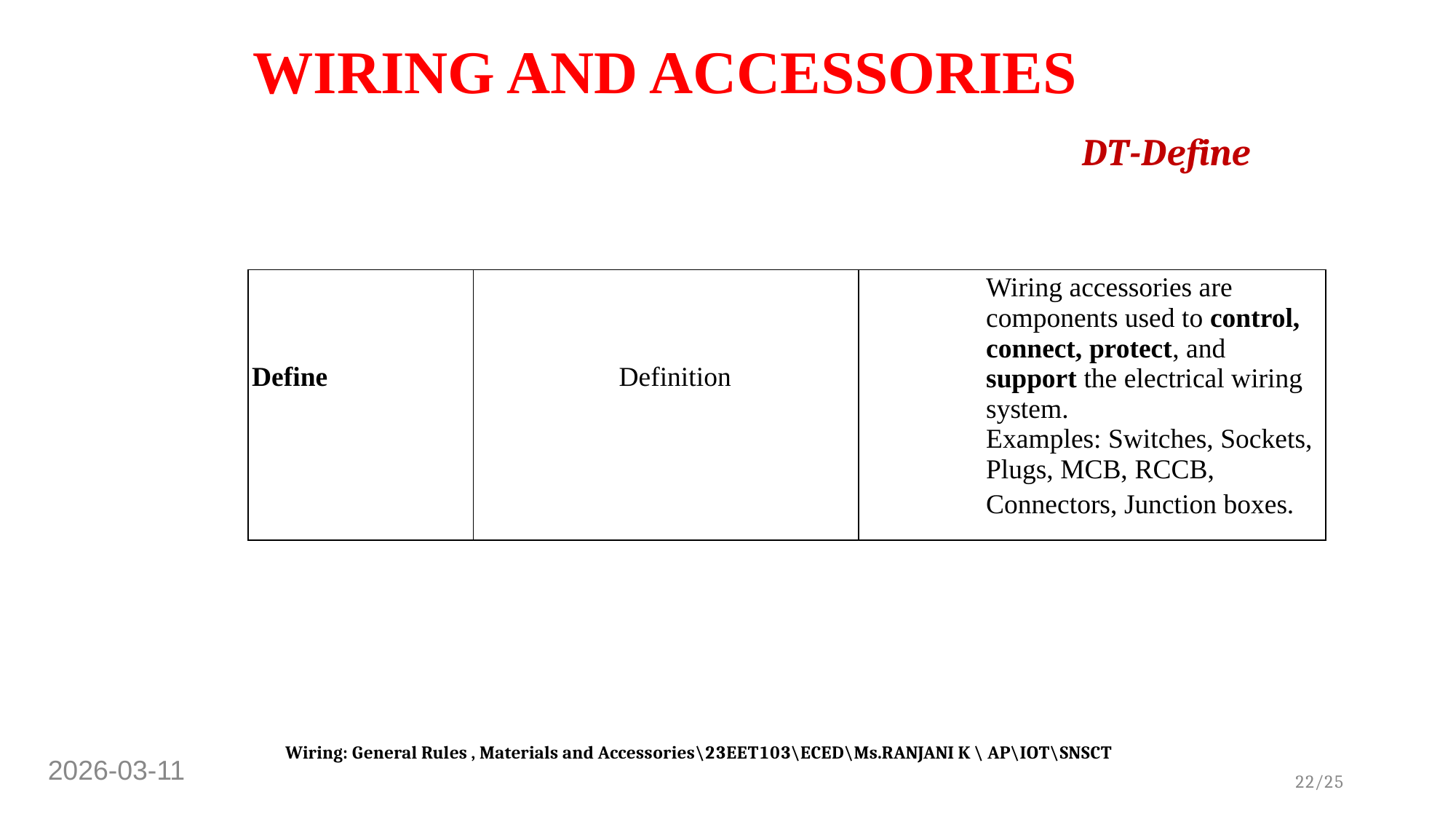

# WIRING AND ACCESSORIES
DT-Define
| Define | Definition | Wiring accessories are components used to control, connect, protect, and support the electrical wiring system. Examples: Switches, Sockets, Plugs, MCB, RCCB, Connectors, Junction boxes. |
| --- | --- | --- |
 Wiring: General Rules , Materials and Accessories\23EET103\ECED\Ms.RANJANI K \ AP\IOT\SNSCT

2026-03-11
22/25